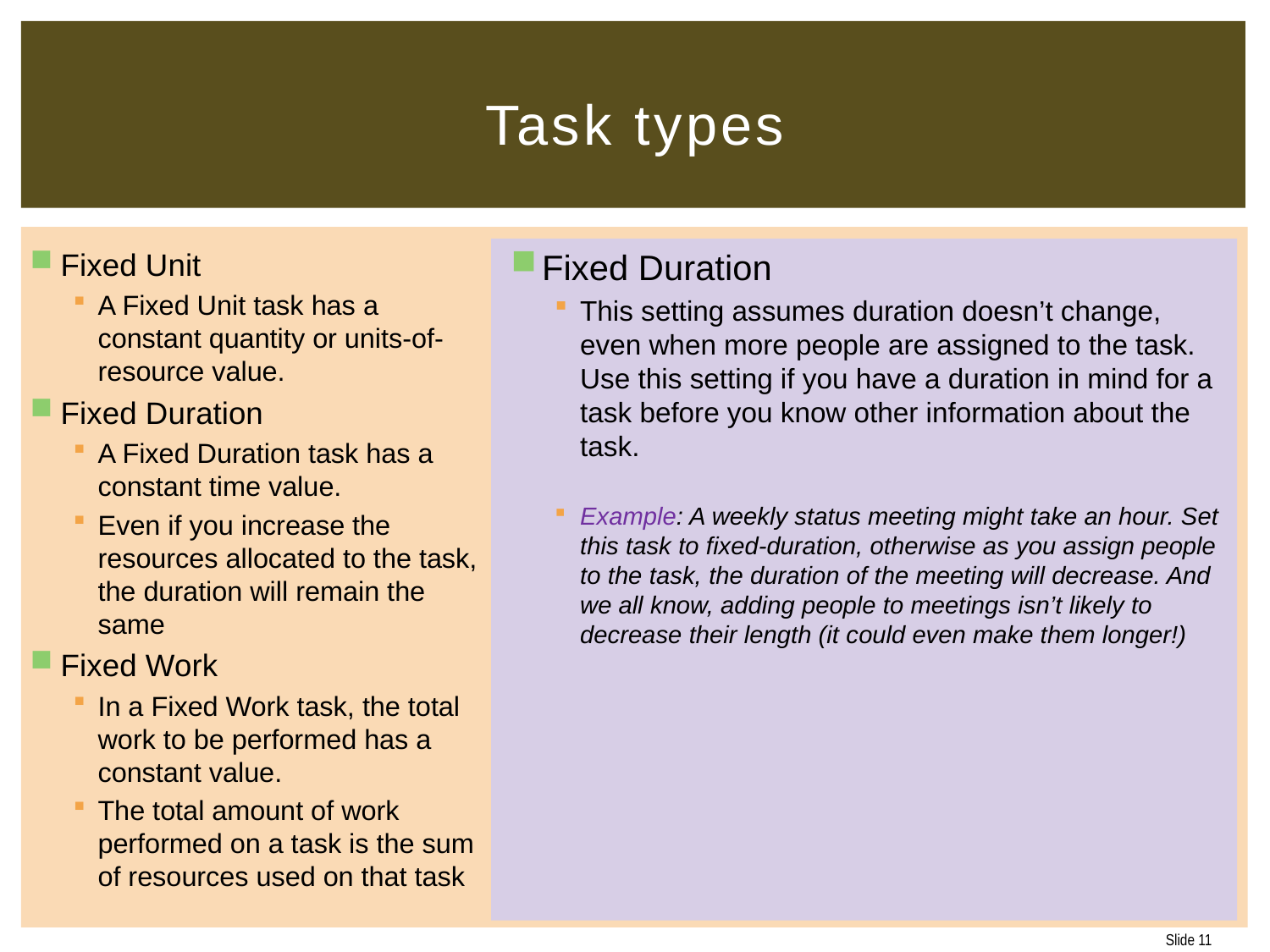

# Task types
Fixed Unit
A Fixed Unit task has a constant quantity or units-of-resource value.
Fixed Duration
A Fixed Duration task has a constant time value.
Even if you increase the resources allocated to the task, the duration will remain the same
Fixed Work
In a Fixed Work task, the total work to be performed has a constant value.
The total amount of work performed on a task is the sum of resources used on that task
Fixed Duration
This setting assumes duration doesn’t change, even when more people are assigned to the task. Use this setting if you have a duration in mind for a task before you know other information about the task.
Example: A weekly status meeting might take an hour. Set this task to fixed-duration, otherwise as you assign people to the task, the duration of the meeting will decrease. And we all know, adding people to meetings isn’t likely to decrease their length (it could even make them longer!)